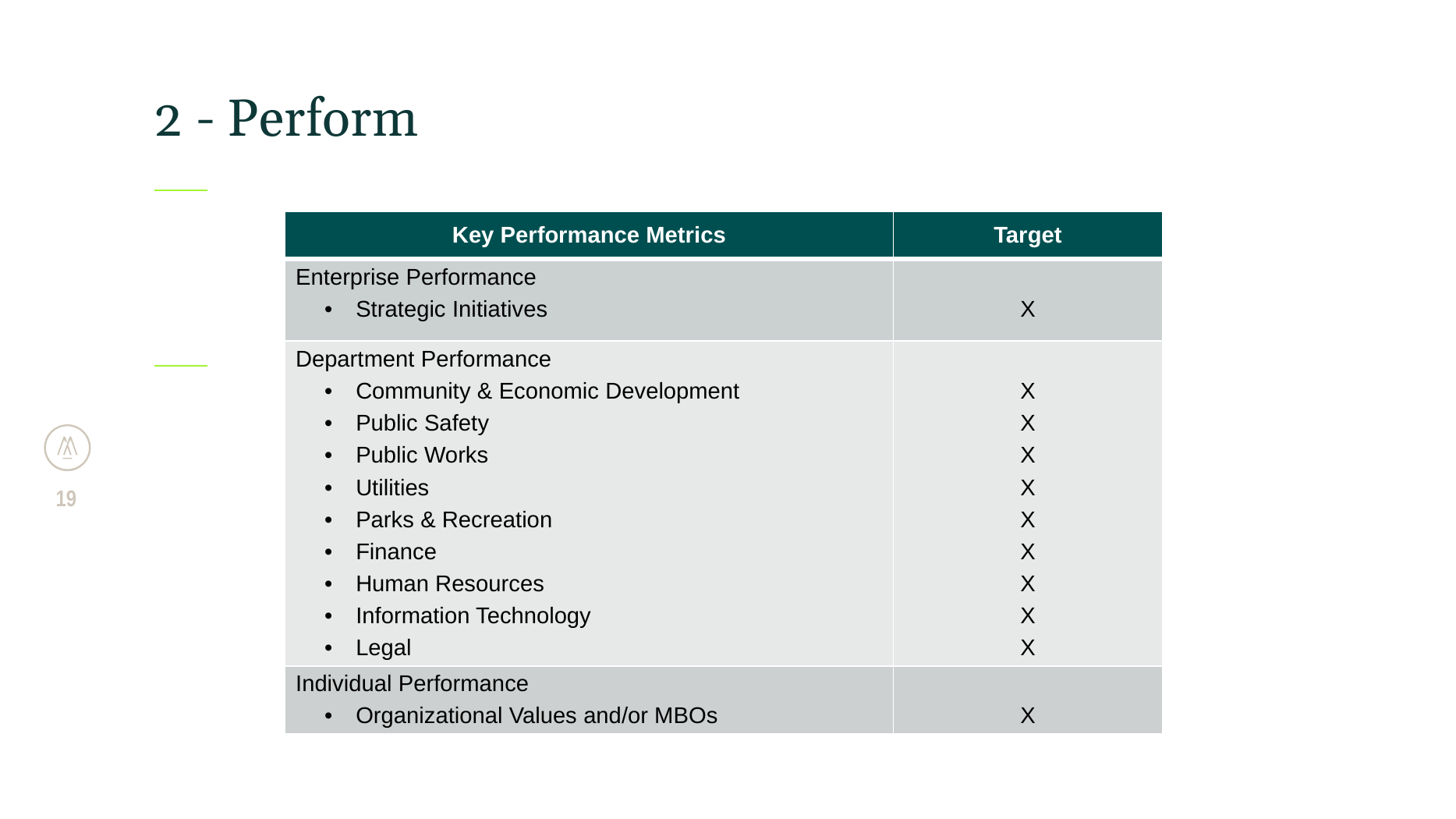

# 2 - Perform
| Key Performance Metrics | Target |
| --- | --- |
| Enterprise Performance Strategic Initiatives | X |
| Department Performance Community & Economic Development Public Safety Public Works Utilities Parks & Recreation Finance Human Resources Information Technology Legal | X X X X X X X X X |
| Individual Performance Organizational Values and/or MBOs | X |
19